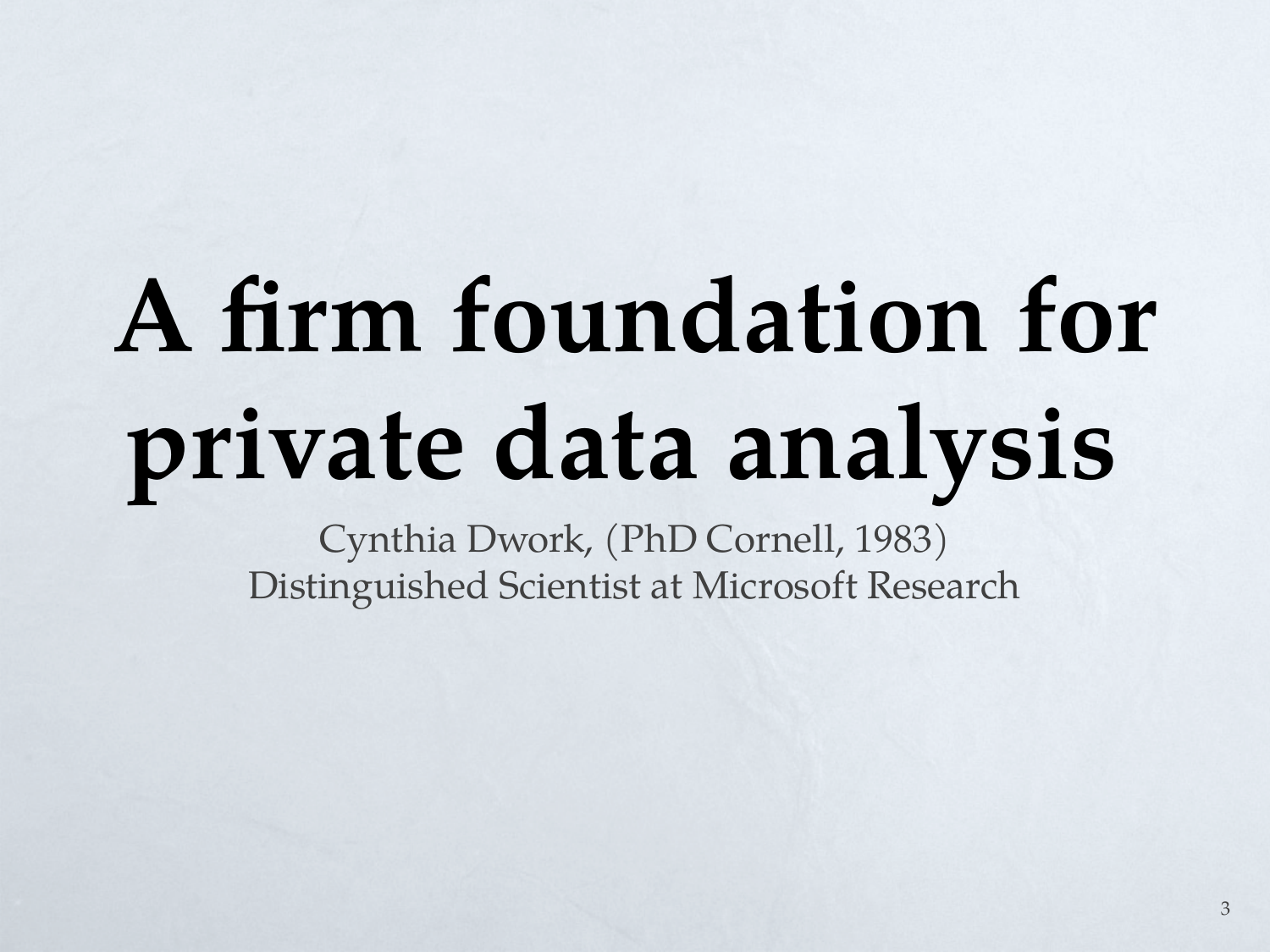

# A firm foundation for private data analysis
Cynthia Dwork, (PhD Cornell, 1983)
Distinguished Scientist at Microsoft Research
3